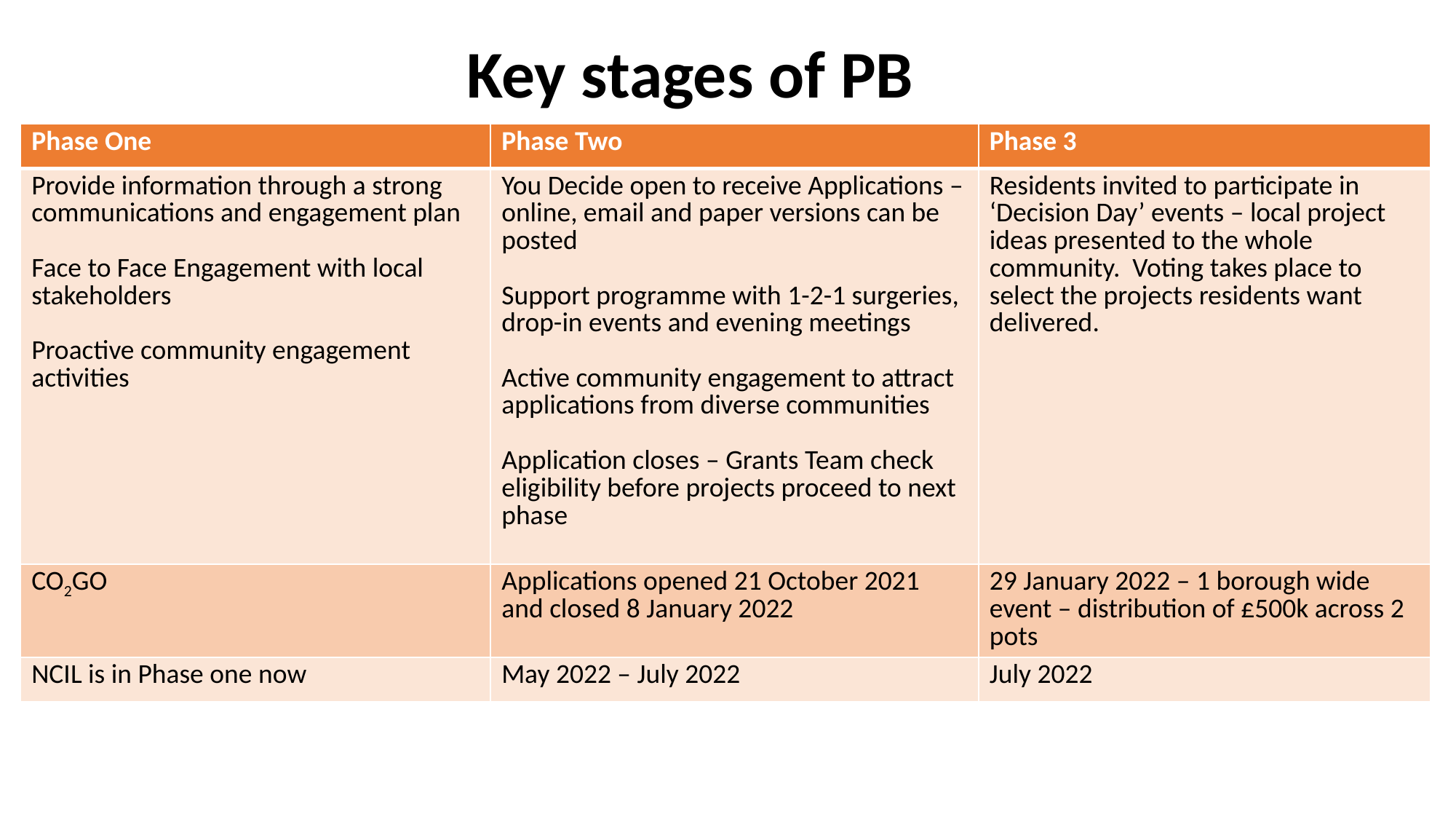

# Key stages of PB
| Phase One | Phase Two | Phase 3 |
| --- | --- | --- |
| Provide information through a strong communications and engagement plan Face to Face Engagement with local stakeholders Proactive community engagement activities | You Decide open to receive Applications – online, email and paper versions can be posted Support programme with 1-2-1 surgeries, drop-in events and evening meetings Active community engagement to attract applications from diverse communities Application closes – Grants Team check eligibility before projects proceed to next phase | Residents invited to participate in ‘Decision Day’ events – local project ideas presented to the whole community. Voting takes place to select the projects residents want delivered. |
| CO2GO | Applications opened 21 October 2021 and closed 8 January 2022 | 29 January 2022 – 1 borough wide event – distribution of £500k across 2 pots |
| NCIL is in Phase one now | May 2022 – July 2022 | July 2022 |